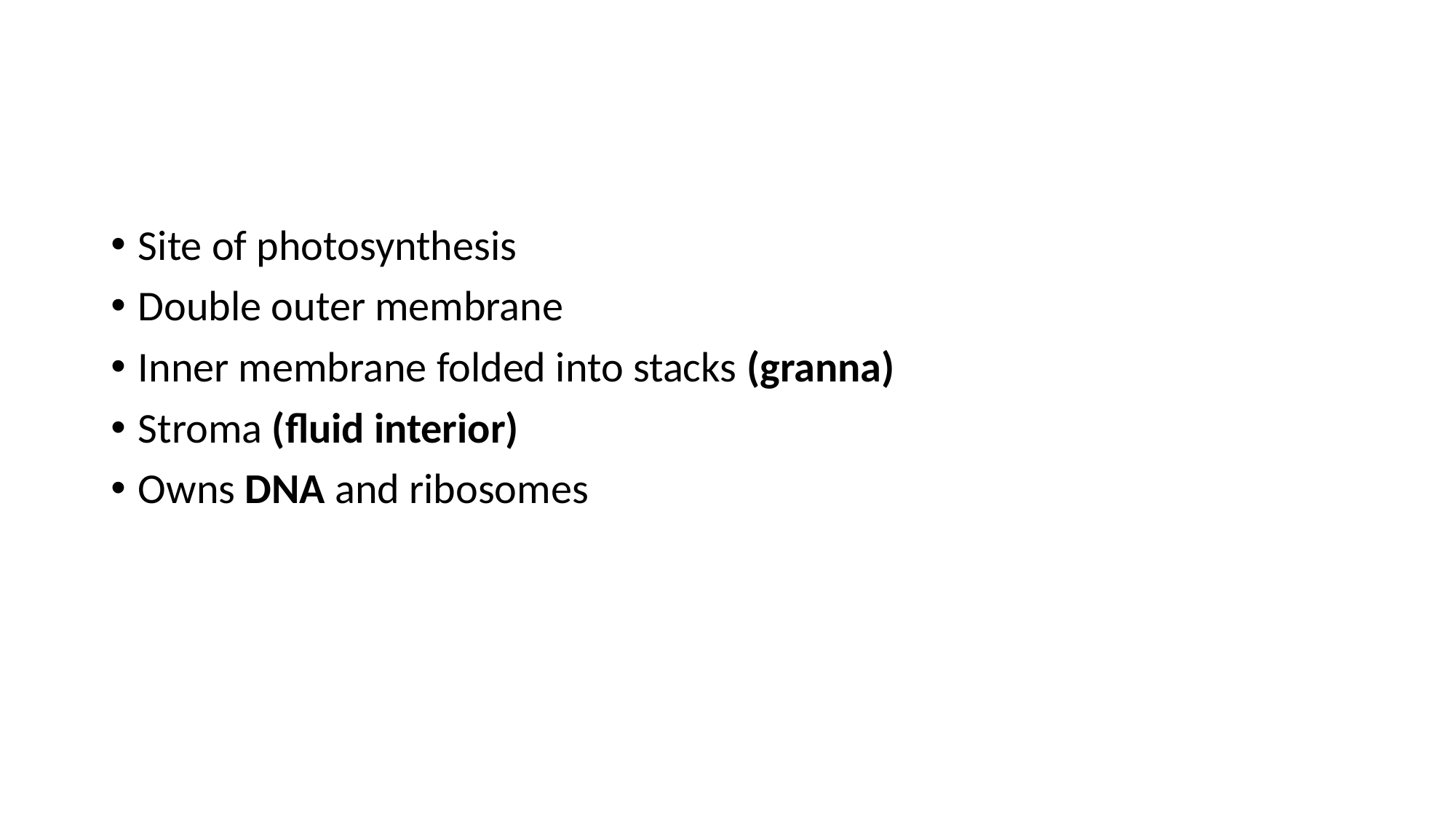

#
Site of photosynthesis
Double outer membrane
Inner membrane folded into stacks (granna)
Stroma (fluid interior)
Owns DNA and ribosomes